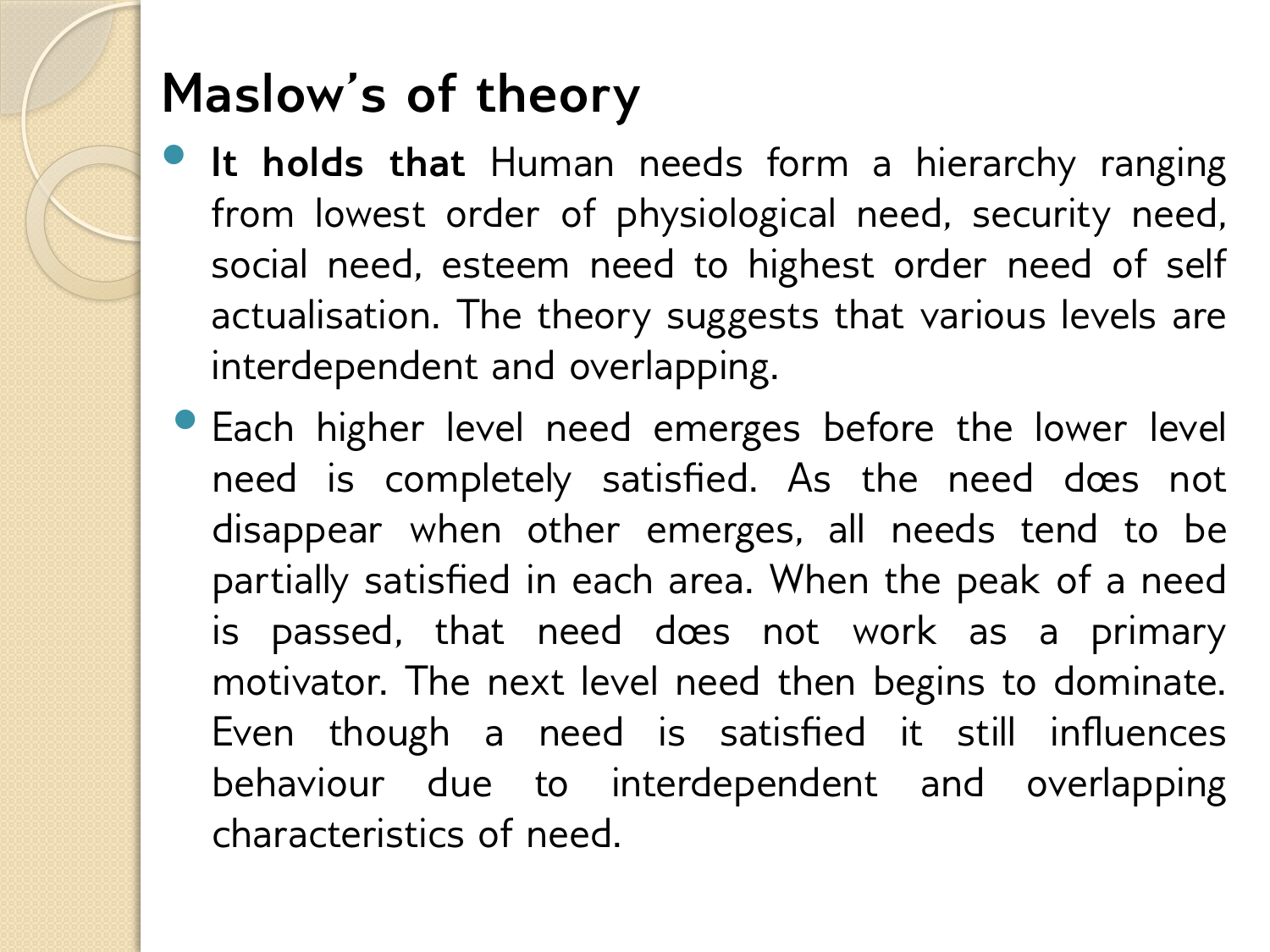

Maslow’s of theory
It holds that Human needs form a hierarchy ranging from lowest order of physiological need, security need, social need, esteem need to highest order need of self actualisation. The theory suggests that various levels are interdependent and overlapping.
Each higher level need emerges before the lower level need is completely satisfied. As the need does not disappear when other emerges, all needs tend to be partially satisfied in each area. When the peak of a need is passed, that need does not work as a primary motivator. The next level need then begins to dominate. Even though a need is satisfied it still influences behaviour due to interdependent and overlapping characteristics of need.